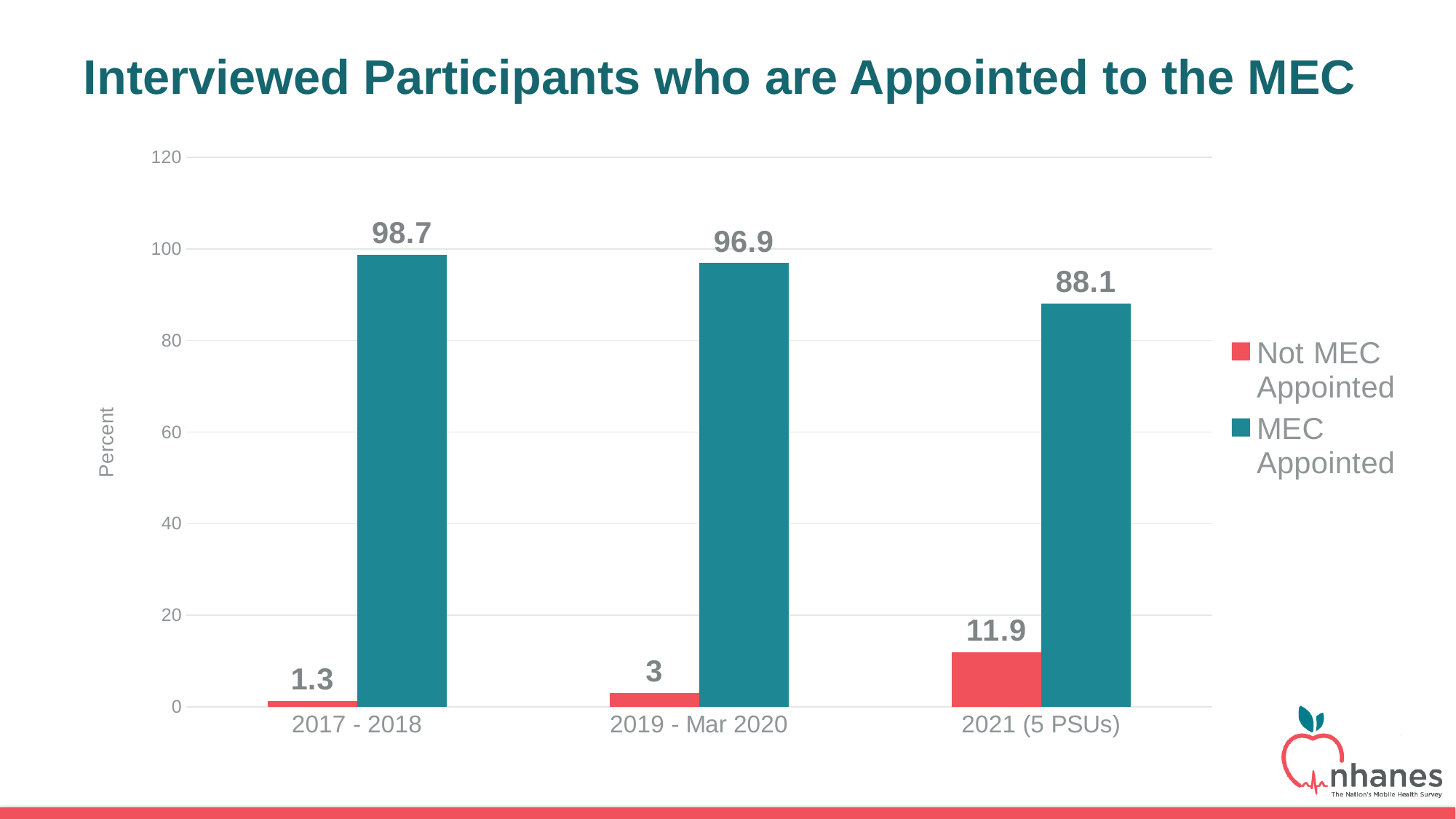

Interviewed Participants who are Appointed to the MEC

### Chart

| Category | Not MEC Appointed | MEC Appointed |
|---|---|---|
| 2017 - 2018 | 1.3 | 98.7 |
| 2019 - Mar 2020 | 3.0 | 96.9 |
| 2021 (5 PSUs) | 11.9 | 88.1 |